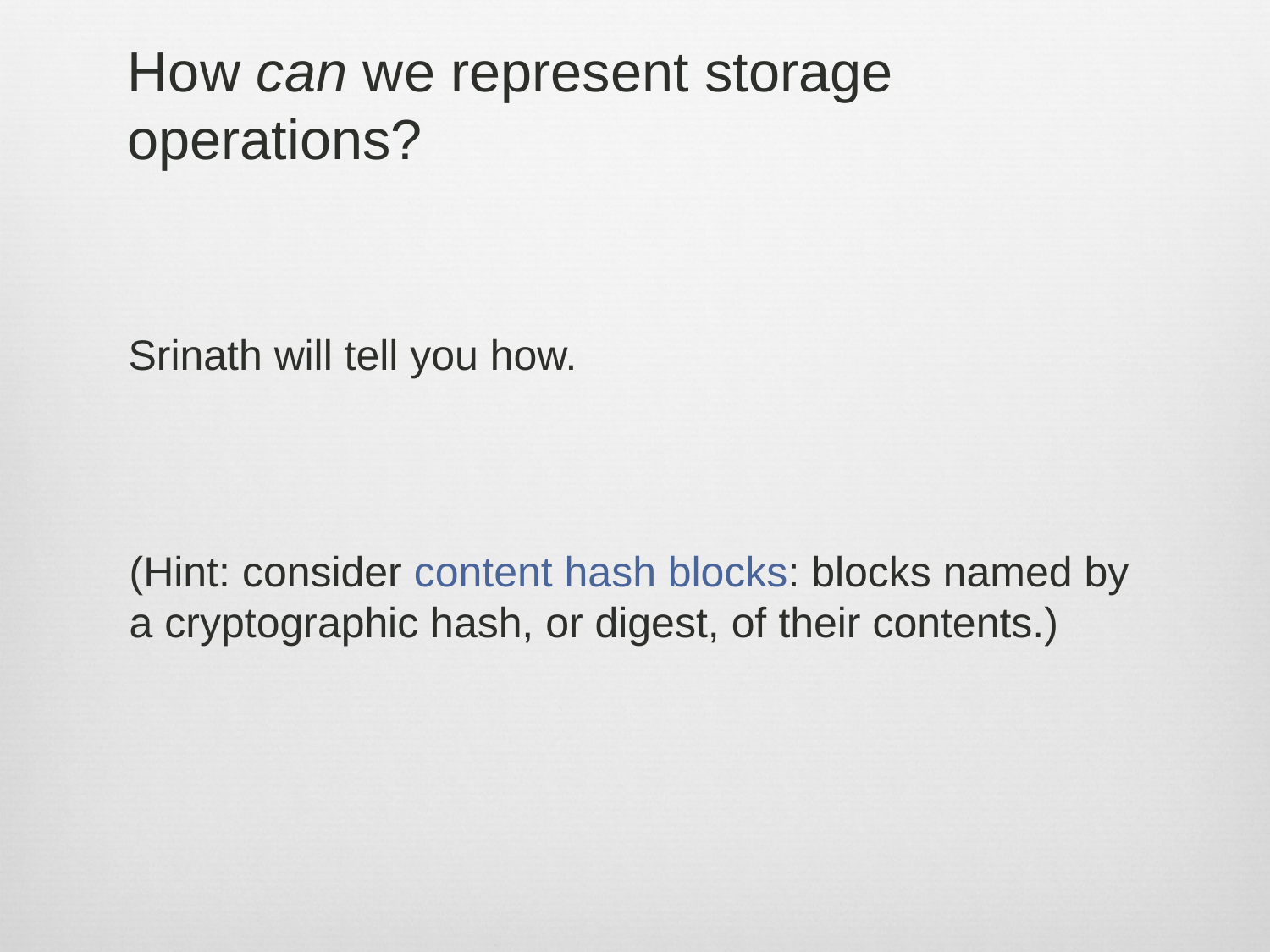

# How can we represent storage operations?
Srinath will tell you how.
(Hint: consider content hash blocks: blocks named by a cryptographic hash, or digest, of their contents.)